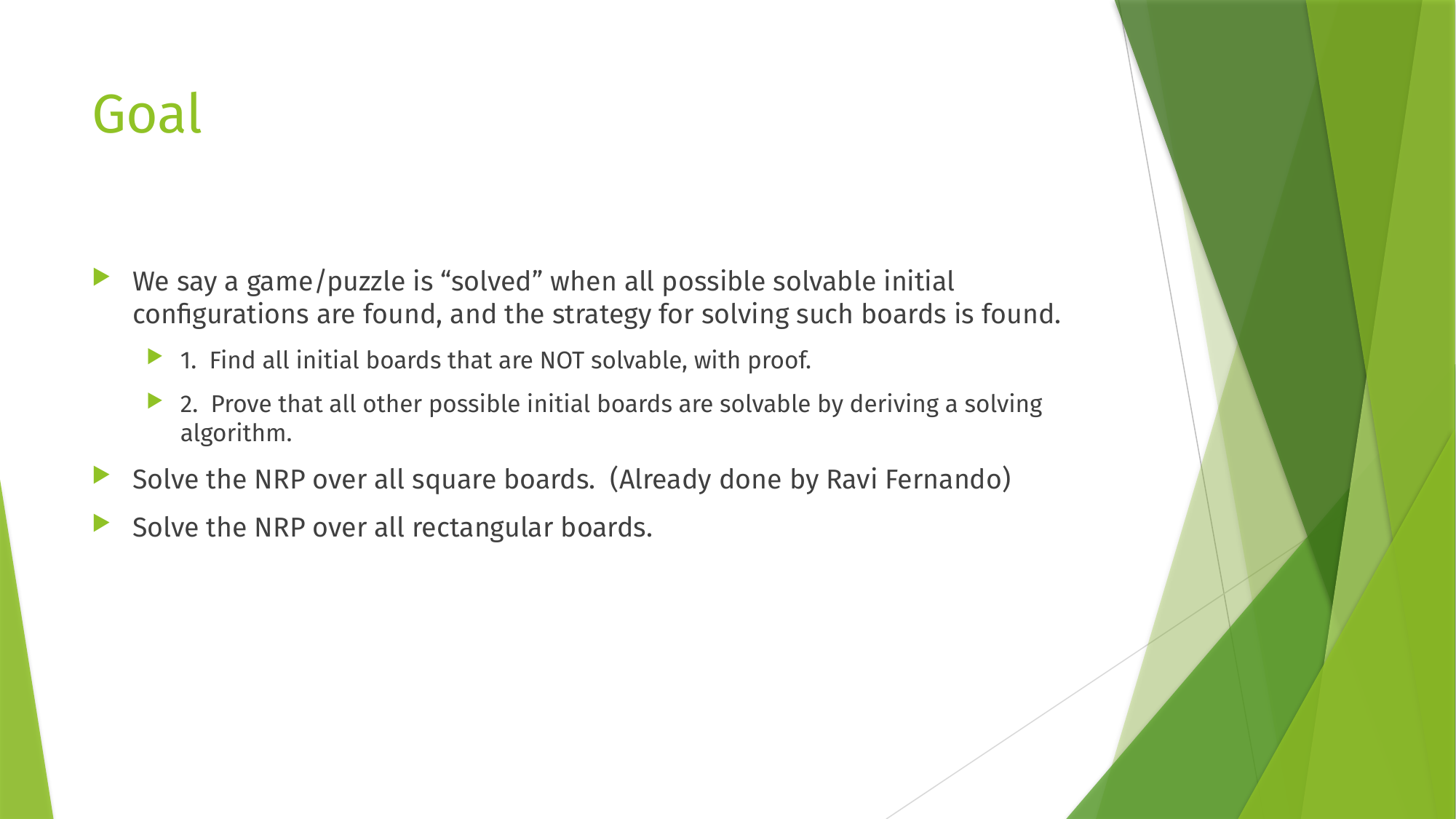

# Goal
We say a game/puzzle is “solved” when all possible solvable initial configurations are found, and the strategy for solving such boards is found.
1.  Find all initial boards that are NOT solvable, with proof.
2.  Prove that all other possible initial boards are solvable by deriving a solving algorithm.
Solve the NRP over all square boards.  (Already done by Ravi Fernando)
Solve the NRP over all rectangular boards.